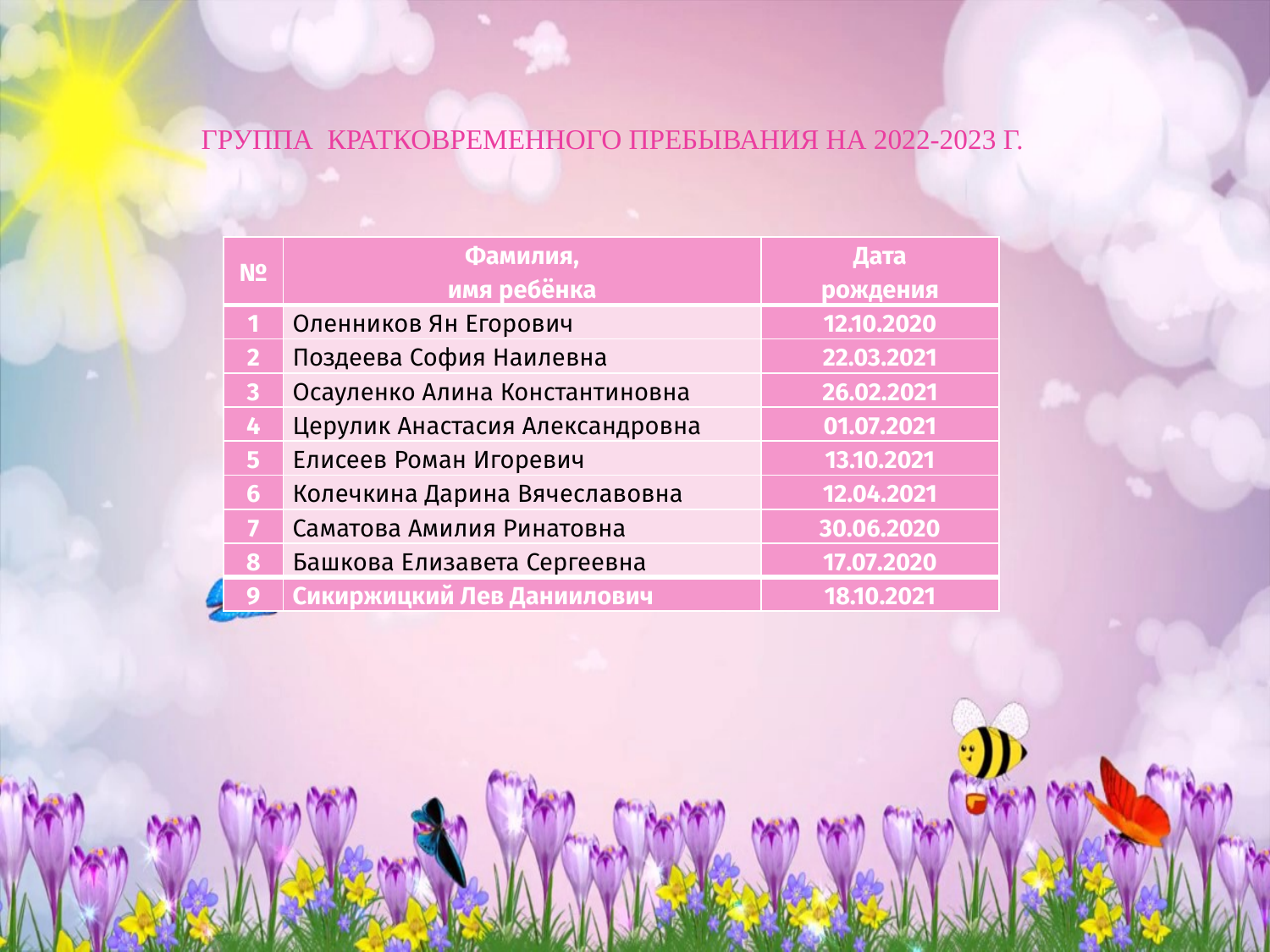

Группа  кратковременного пребывания на 2022-2023 г.
| № | Фамилия, имя ребёнка | Дата рождения |
| --- | --- | --- |
| 1 | Оленников Ян Егорович | 12.10.2020 |
| 2 | Поздеева София Наилевна | 22.03.2021 |
| 3 | Осауленко Алина Константиновна | 26.02.2021 |
| 4 | Церулик Анастасия Александровна | 01.07.2021 |
| 5 | Елисеев Роман Игоревич | 13.10.2021 |
| 6 | Колечкина Дарина Вячеславовна | 12.04.2021 |
| 7 | Саматова Амилия Ринатовна | 30.06.2020 |
| 8 | Башкова Елизавета Сергеевна | 17.07.2020 |
| 9 | Сикиржицкий Лев Даниилович | 18.10.2021 |